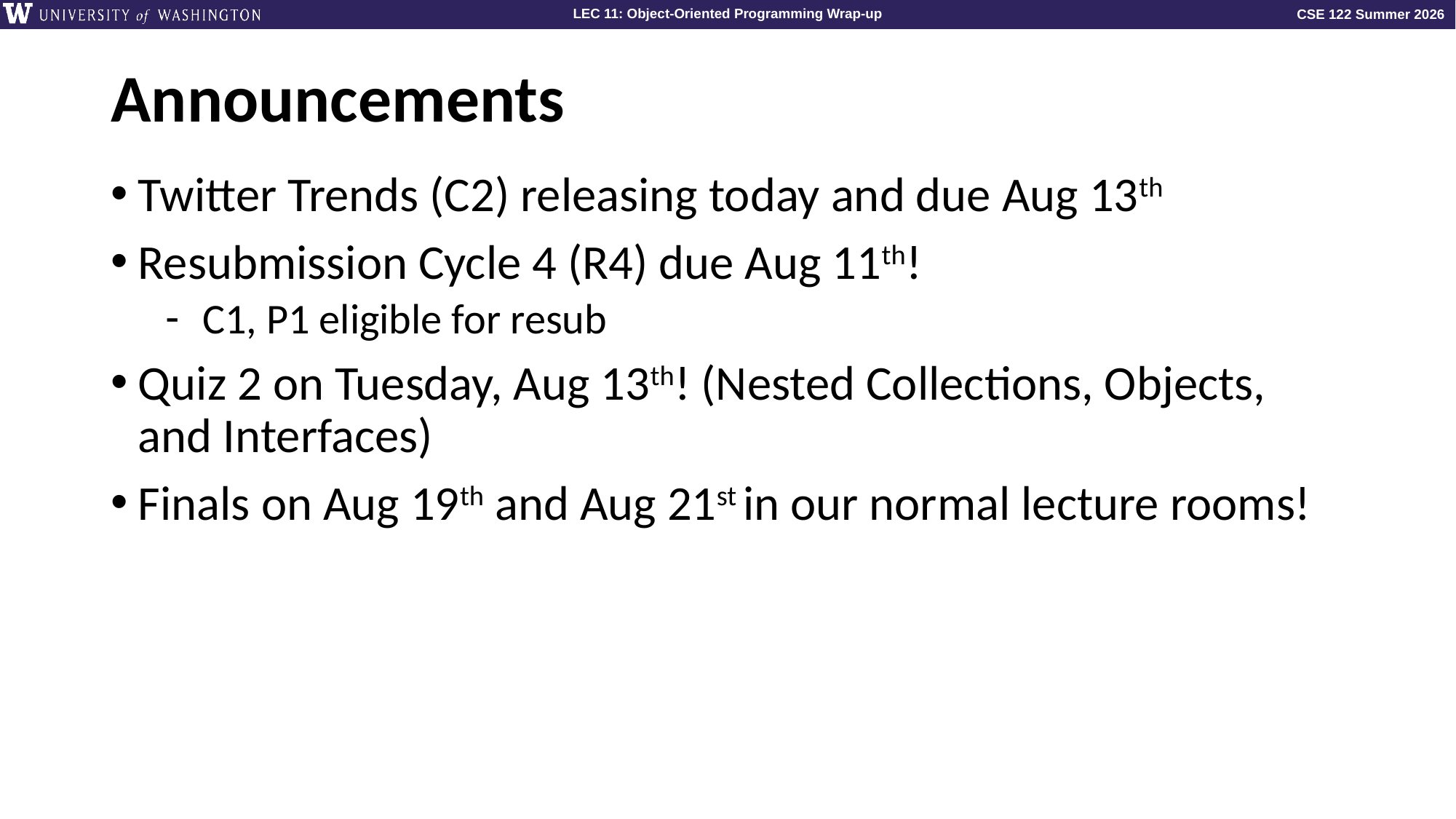

# Announcements
Twitter Trends (C2) releasing today and due Aug 13th
Resubmission Cycle 4 (R4) due Aug 11th!
 C1, P1 eligible for resub
Quiz 2 on Tuesday, Aug 13th! (Nested Collections, Objects, and Interfaces)
Finals on Aug 19th and Aug 21st in our normal lecture rooms!